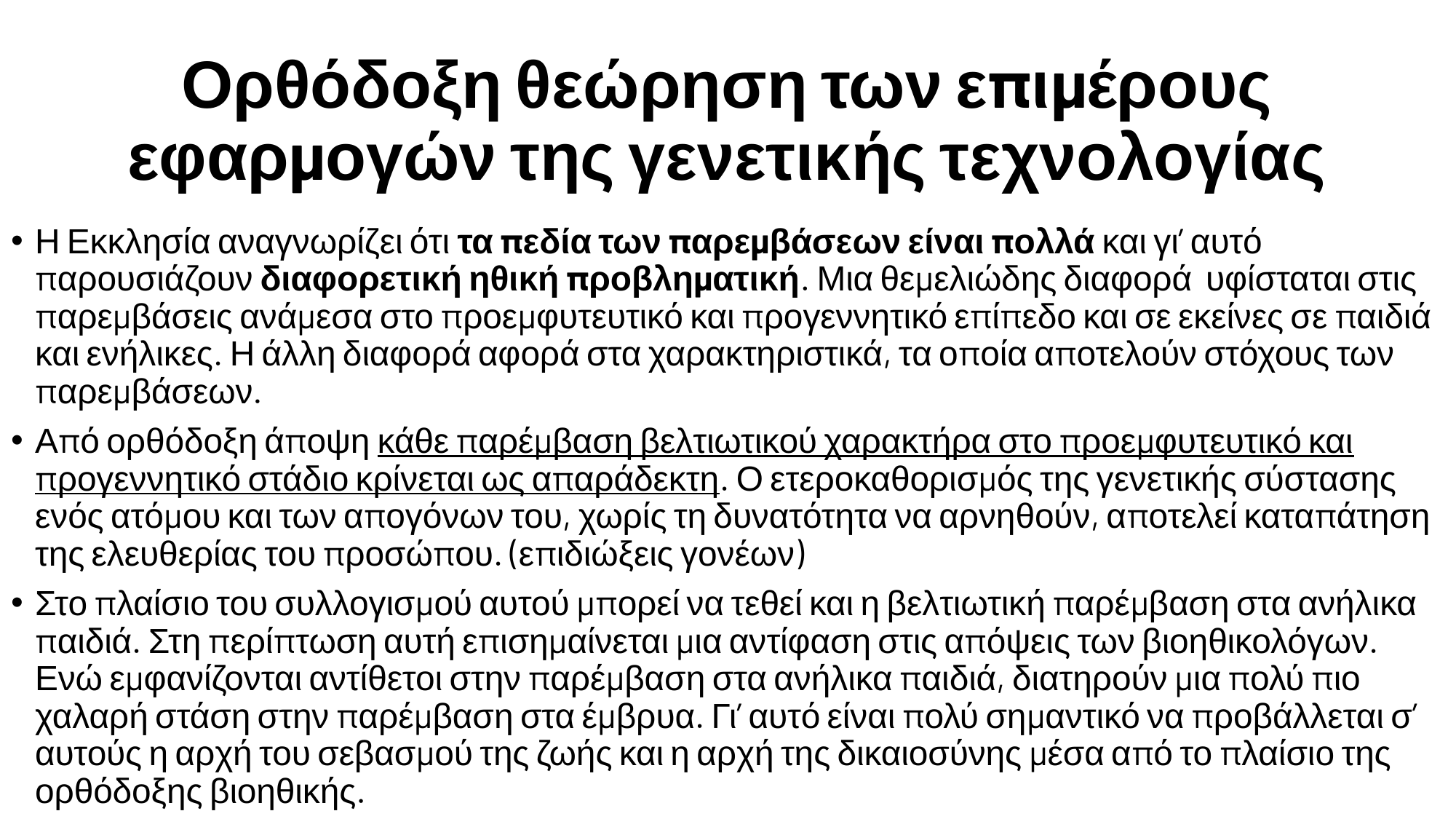

# Ορθόδοξη θεώρηση των επιμέρους εφαρμογών της γενετικής τεχνολογίας
Η Εκκλησία αναγνωρίζει ότι τα πεδία των παρεμβάσεων είναι πολλά και γι’ αυτό παρουσιάζουν διαφορετική ηθική προβληματική. Μια θεμελιώδης διαφορά  υφίσταται στις παρεμβάσεις ανάμεσα στο προεμφυτευτικό και προγεννητικό επίπεδο και σε εκείνες σε παιδιά και ενήλικες. Η άλλη διαφορά αφορά στα χαρακτηριστικά, τα οποία αποτελούν στόχους των παρεμβάσεων.
Από ορθόδοξη άποψη κάθε παρέμβαση βελτιωτικού χαρακτήρα στο προεμφυτευτικό και προγεννητικό στάδιο κρίνεται ως απαράδεκτη. Ο ετεροκαθορισμός της γενετικής σύστασης ενός ατόμου και των απογόνων του, χωρίς τη δυνατότητα να αρνηθούν, αποτελεί καταπάτηση της ελευθερίας του προσώπου. (επιδιώξεις γονέων)
Στο πλαίσιο του συλλογισμού αυτού μπορεί να τεθεί και η βελτιωτική παρέμβαση στα ανήλικα παιδιά. Στη περίπτωση αυτή επισημαίνεται μια αντίφαση στις απόψεις των βιοηθικολόγων. Ενώ εμφανίζονται αντίθετοι στην παρέμβαση στα ανήλικα παιδιά, διατηρούν μια πολύ πιο χαλαρή στάση στην παρέμβαση στα έμβρυα. Γι’ αυτό είναι πολύ σημαντικό να προβάλλεται σ’ αυτούς η αρχή του σεβασμού της ζωής και η αρχή της δικαιοσύνης μέσα από το πλαίσιο της ορθόδοξης βιοηθικής.